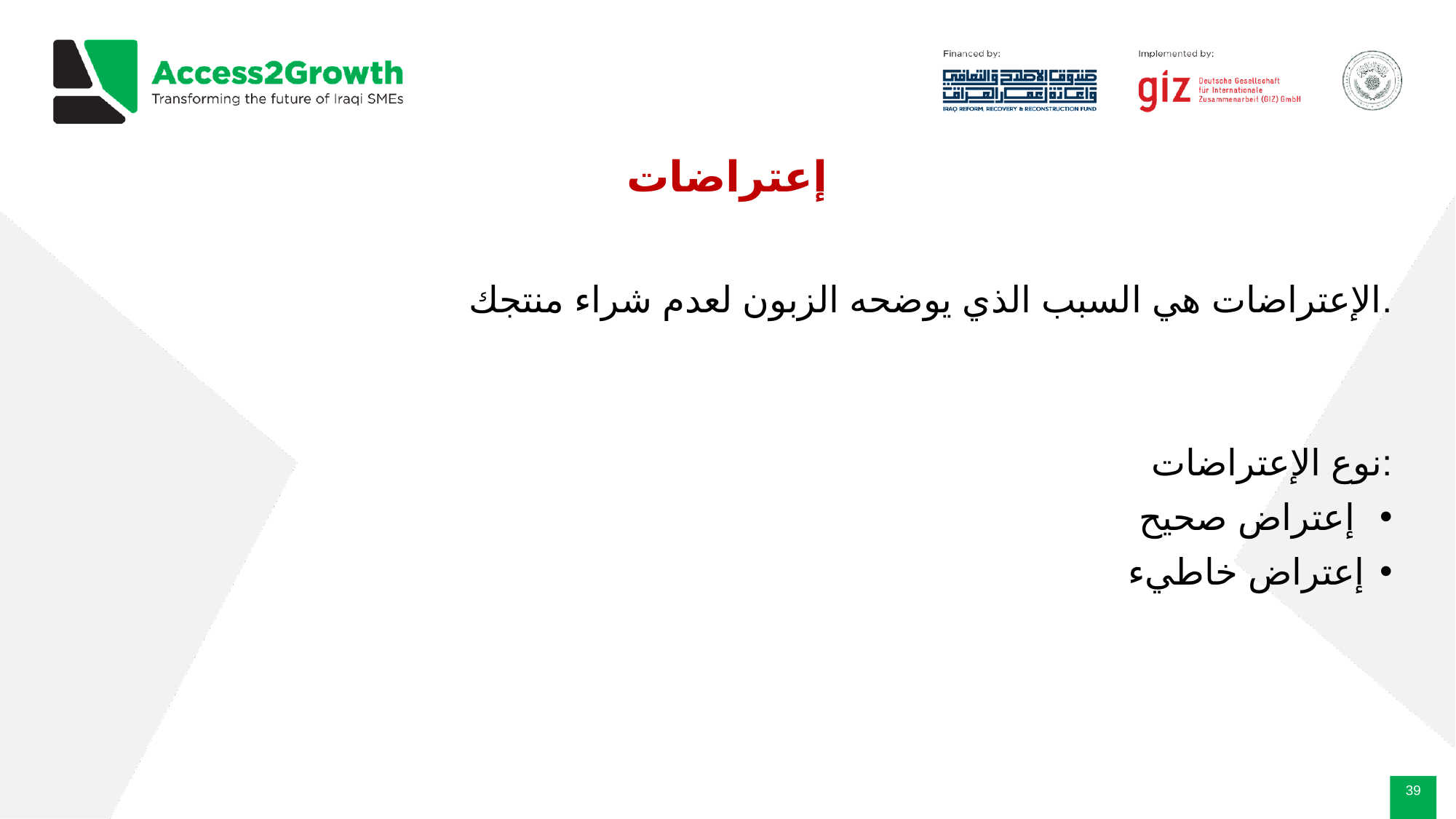

# إعتراضات

الإعتراضات هي السبب الذي يوضحه الزبون لعدم شراء منتجك.

نوع الإعتراضات:
 إعتراض صحيح
إعتراض خاطيء
39